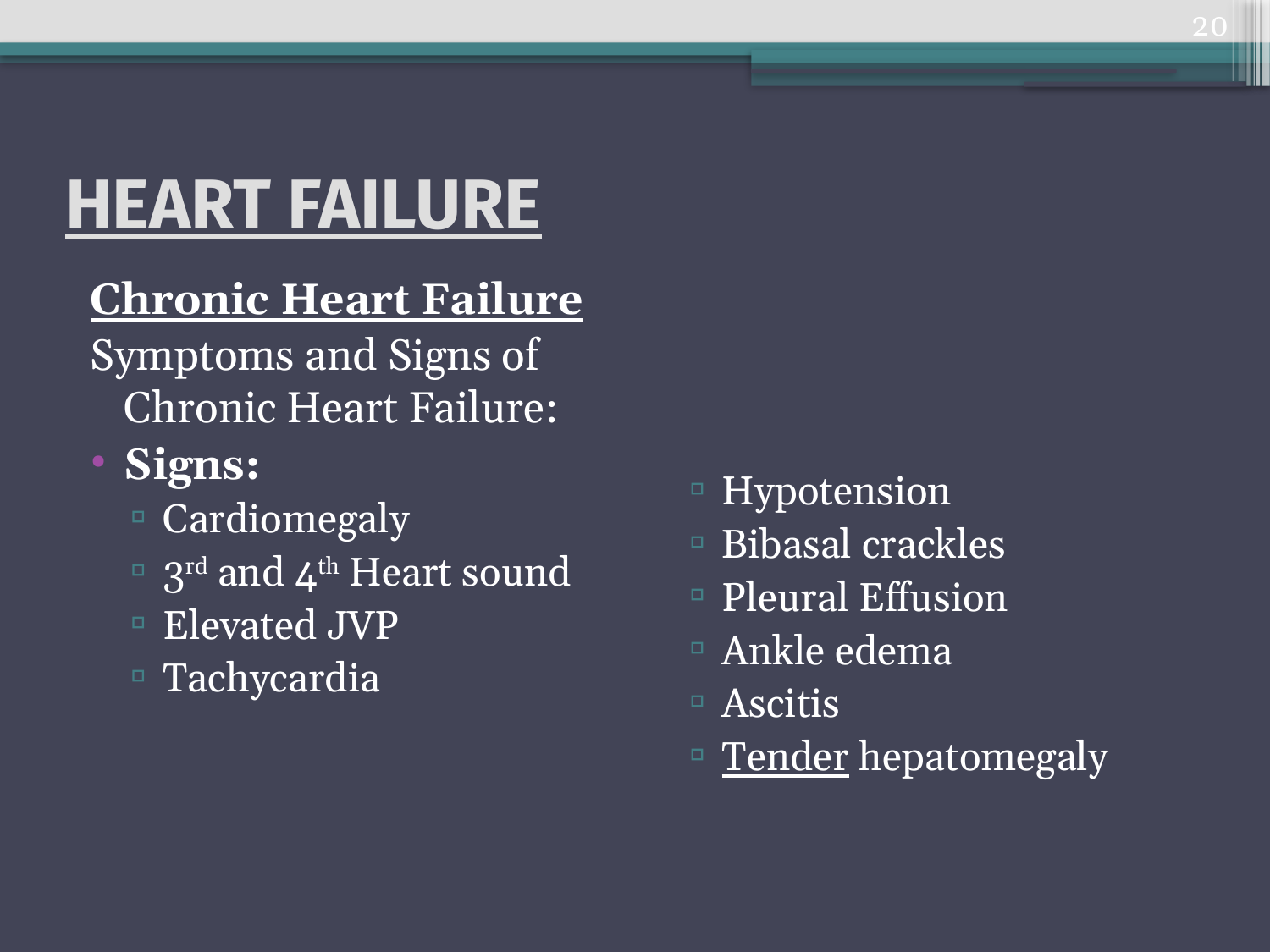

20
# HEART FAILURE
Chronic Heart Failure
Symptoms and Signs of Chronic Heart Failure:
Signs:
Cardiomegaly
3rd and 4th Heart sound
Elevated JVP
Tachycardia

Hypotension
Bibasal crackles
Pleural Effusion
Ankle edema
Ascitis
Tender hepatomegaly